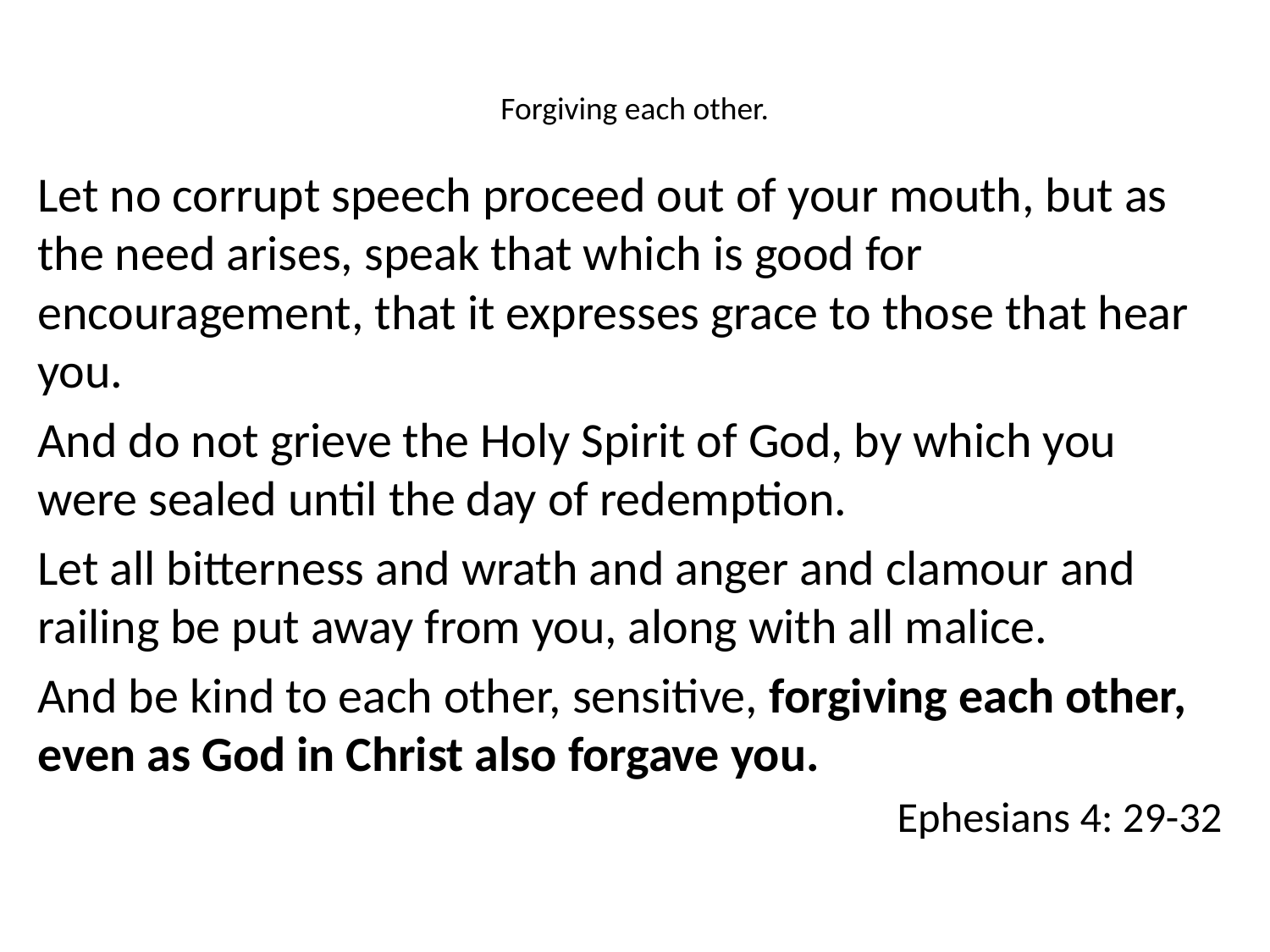

# Forgiving each other.
Let no corrupt speech proceed out of your mouth, but as the need arises, speak that which is good for encouragement, that it expresses grace to those that hear you.
And do not grieve the Holy Spirit of God, by which you were sealed until the day of redemption.
Let all bitterness and wrath and anger and clamour and railing be put away from you, along with all malice.
And be kind to each other, sensitive, forgiving each other, even as God in Christ also forgave you.
Ephesians 4: 29-32